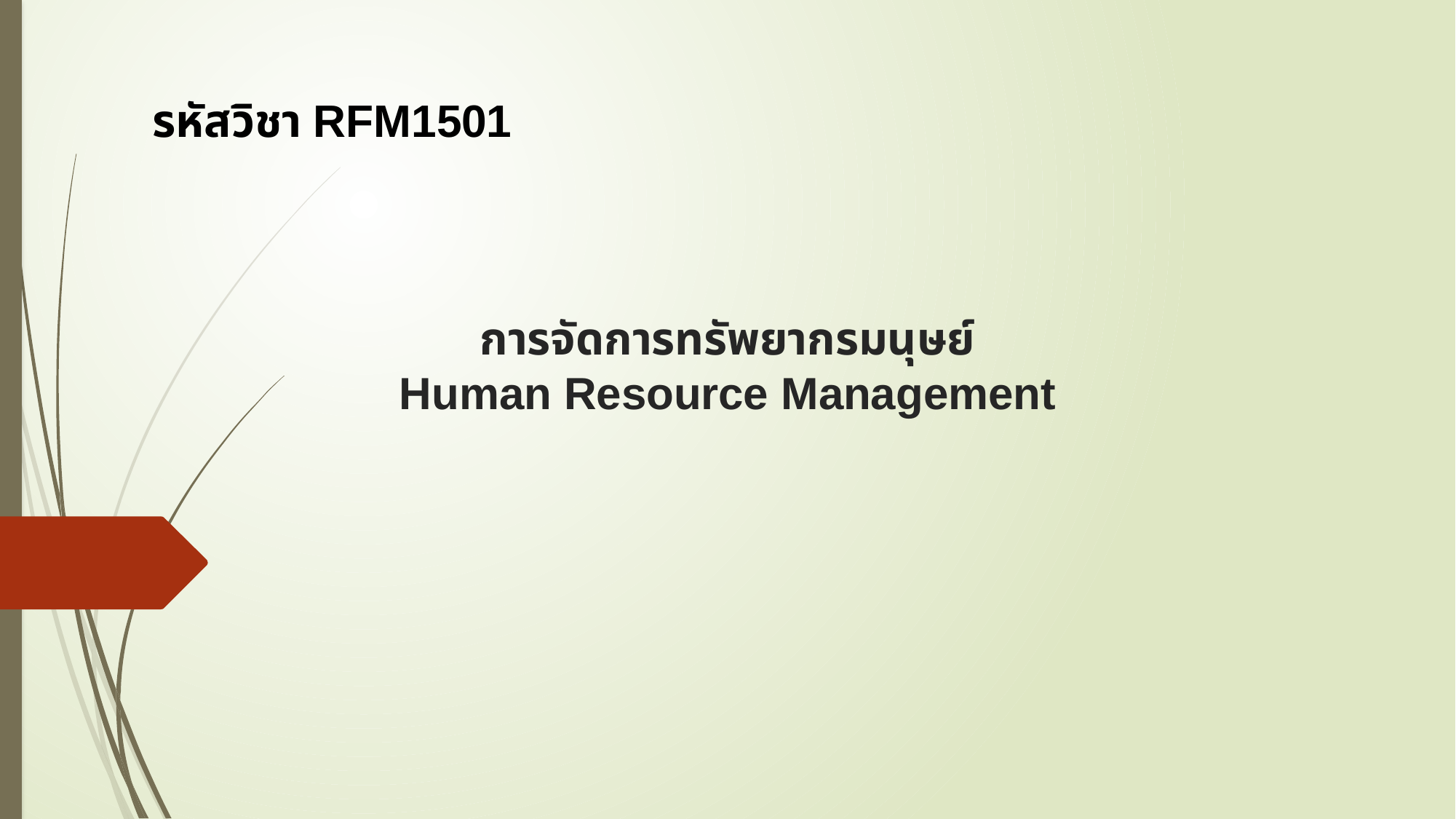

รหัสวิชา RFM1501
# การจัดการทรัพยากรมนุษย์ Human Resource Management